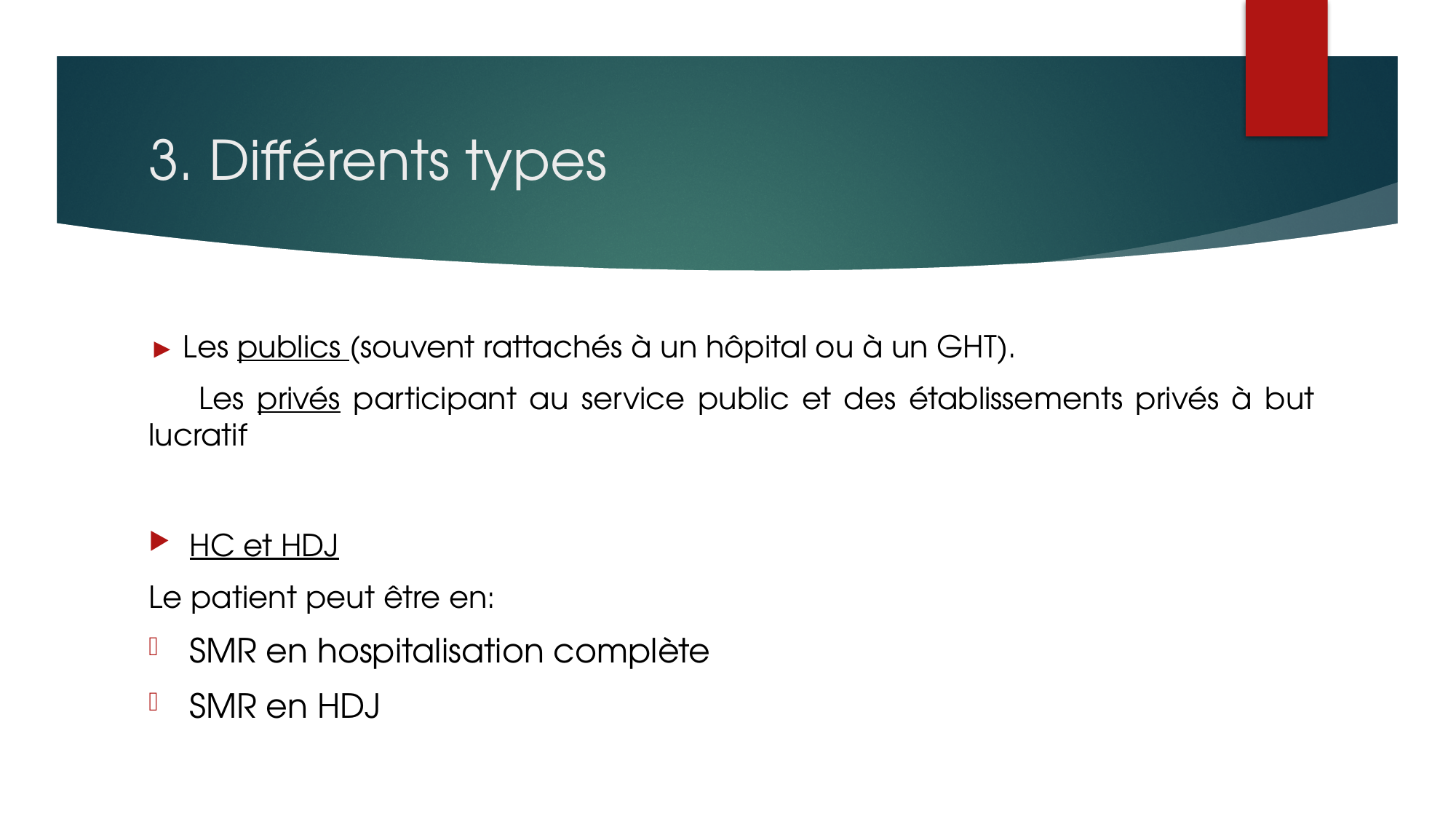

# 3. Différents types
► Les publics (souvent rattachés à un hôpital ou à un GHT).
    Les privés participant au service public et des établissements privés à but   lucratif

HC et HDJ
Le patient peut être en:
SMR en hospitalisation complète
SMR en HDJ